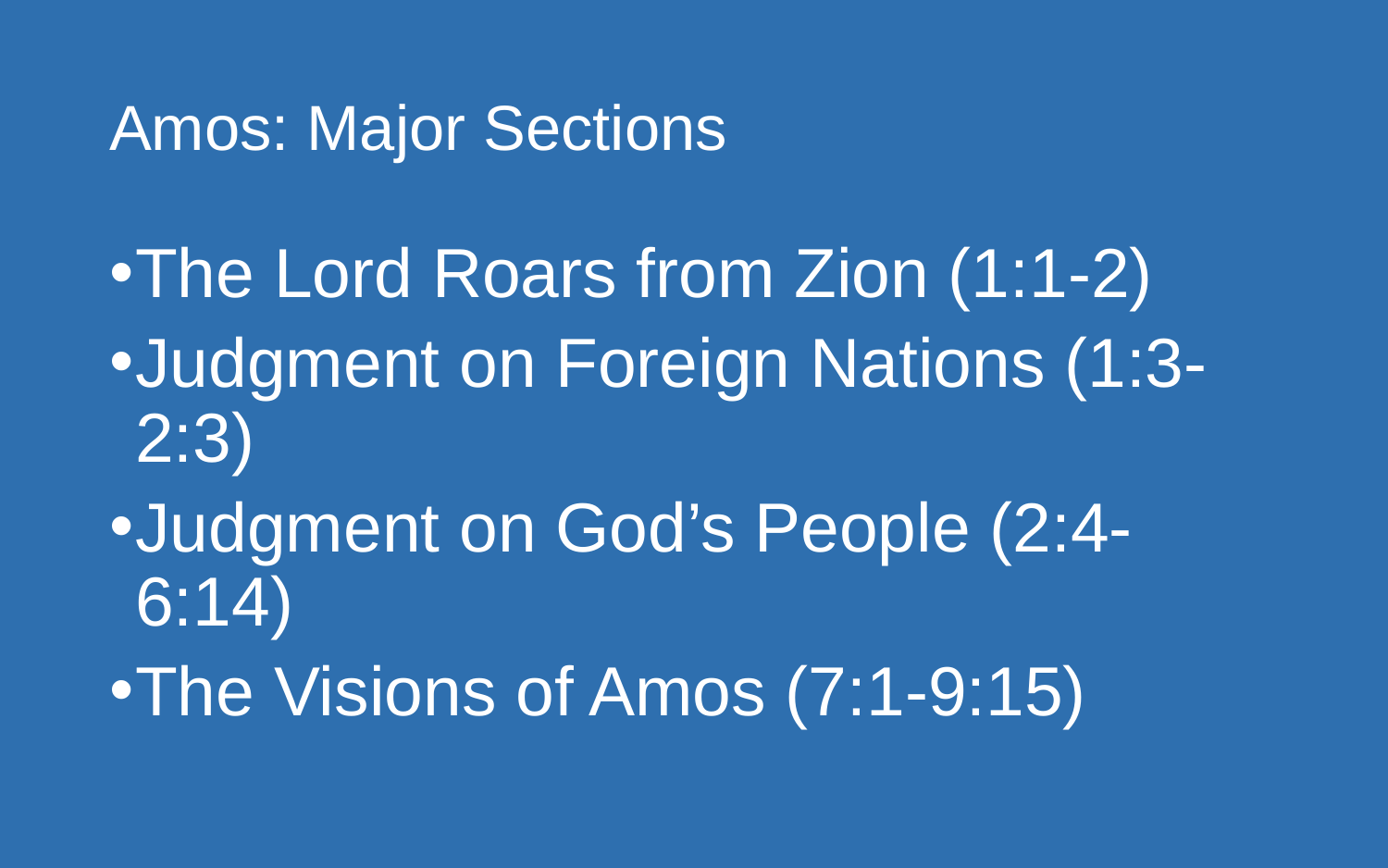

# Amos: Major Sections
The Lord Roars from Zion (1:1-2)
Judgment on Foreign Nations (1:3-2:3)
Judgment on God’s People (2:4-6:14)
The Visions of Amos (7:1-9:15)